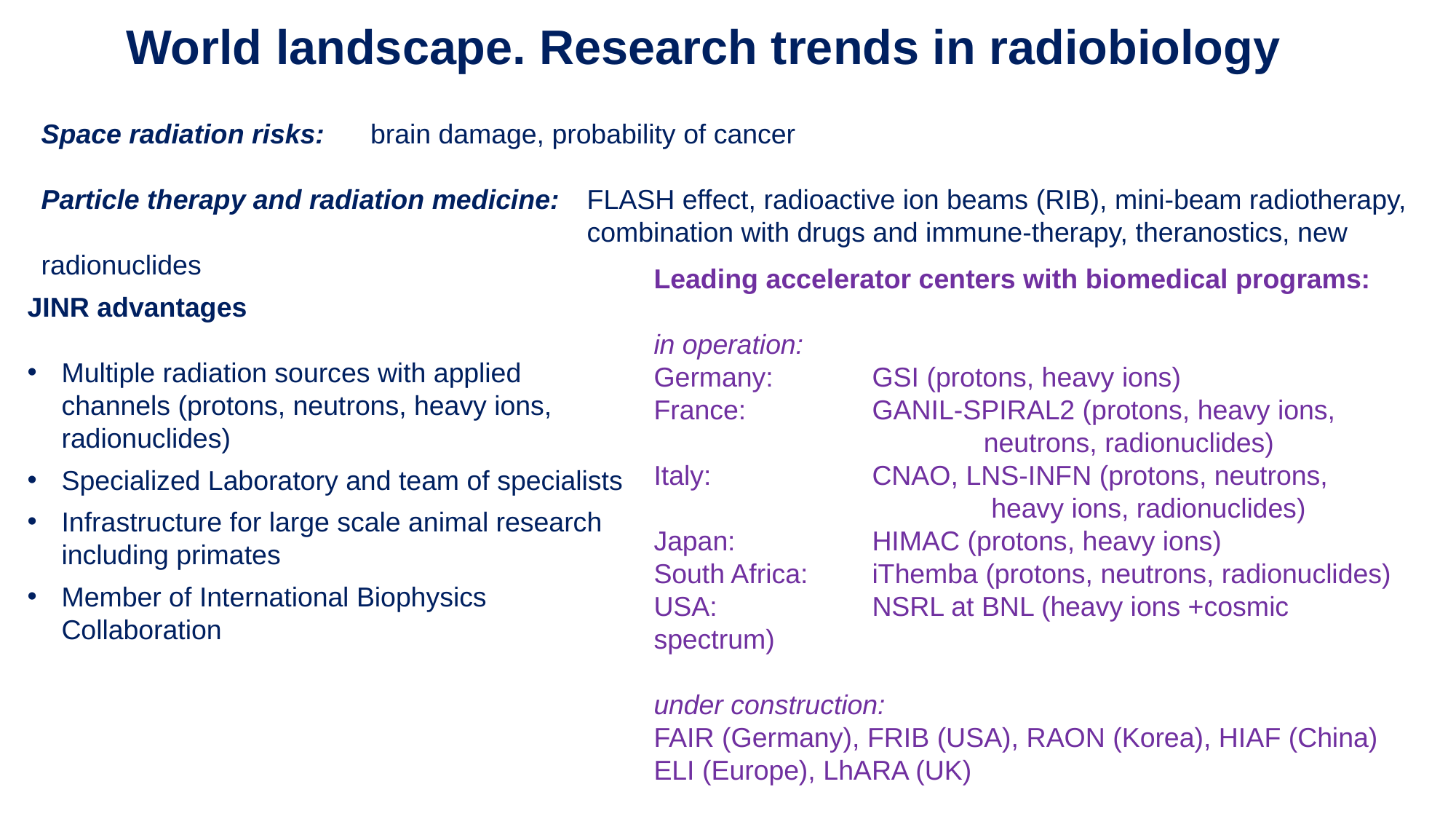

World landscape. Research trends in radiobiology
Space radiation risks:      brain damage, probability of cancer

Particle therapy and radiation medicine: 	FLASH effect, radioactive ion beams (RIB), mini-beam radiotherapy, 					combination with drugs and immune-therapy, theranostics, new radionuclides
Leading accelerator centers with biomedical programs:

in operation:
Germany:	GSI (protons, heavy ions)
France:		GANIL-SPIRAL2 (protons, heavy ions, 	                             neutrons, radionuclides)
Italy: 		CNAO, LNS-INFN (protons, neutrons,  	                              heavy ions, radionuclides)
Japan:		HIMAC (protons, heavy ions)
South Africa:	iThemba (protons, neutrons, radionuclides)
USA:		NSRL at BNL (heavy ions +cosmic spectrum)

under construction:
FAIR (Germany), FRIB (USA), RAON (Korea), HIAF (China)
ELI (Europe), LhARA (UK)
JINR advantages

Multiple radiation sources with applied channels (protons, neutrons, heavy ions, radionuclides)
Specialized Laboratory and team of specialists
Infrastructure for large scale animal research including primates
Member of International Biophysics Collaboration